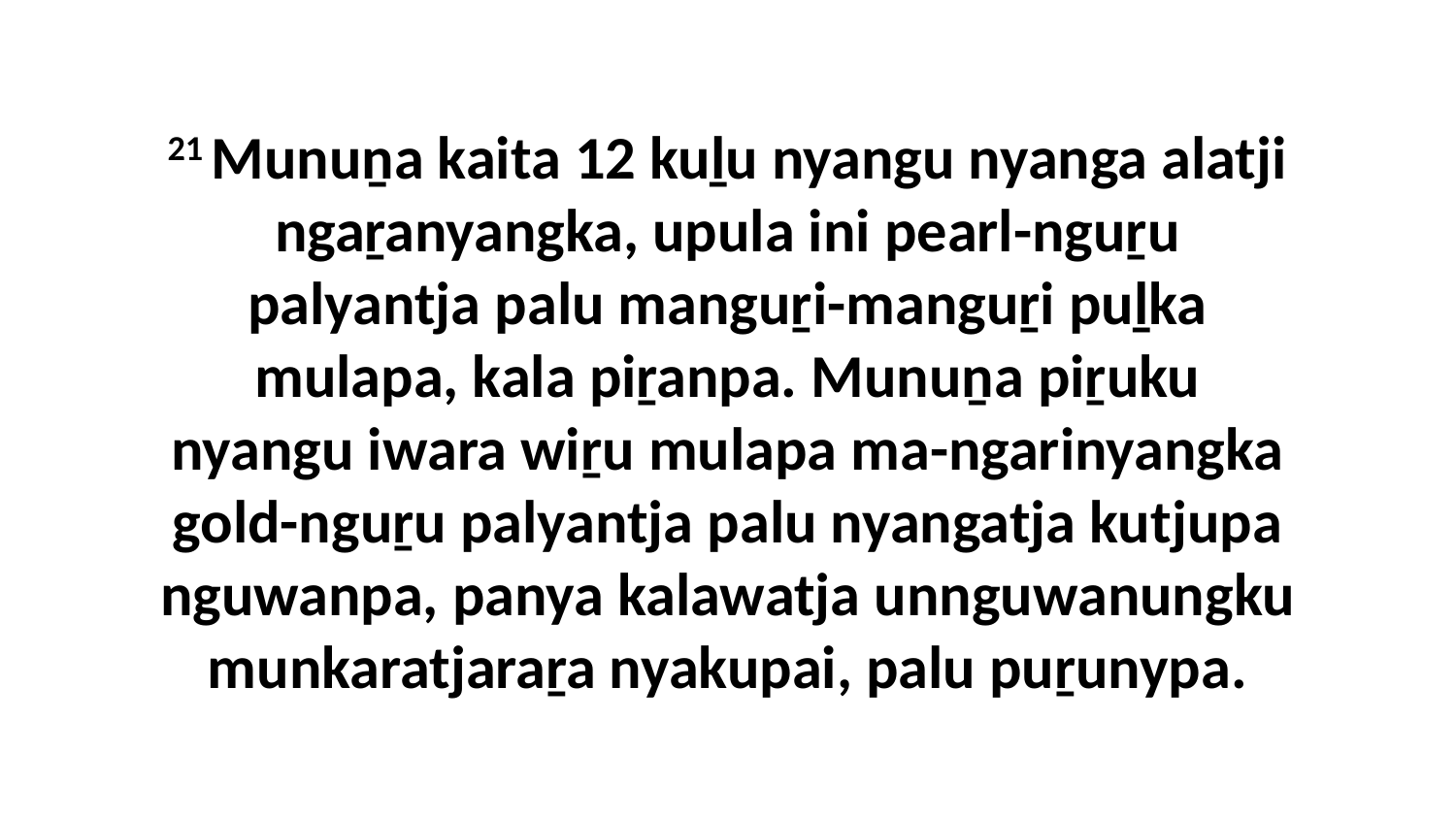

21 Munuṉa kaita 12 kuḻu nyangu nyanga alatji ngaṟanyangka, upula ini pearl-nguṟu palyantja palu manguṟi-manguṟi puḻka mulapa, kala piṟanpa. Munuṉa piṟuku nyangu iwara wiṟu mulapa ma-ngarinyangka gold-nguṟu palyantja palu nyangatja kutjupa nguwanpa, panya kalawatja unnguwanungku munkaratjaraṟa nyakupai, palu puṟunypa.